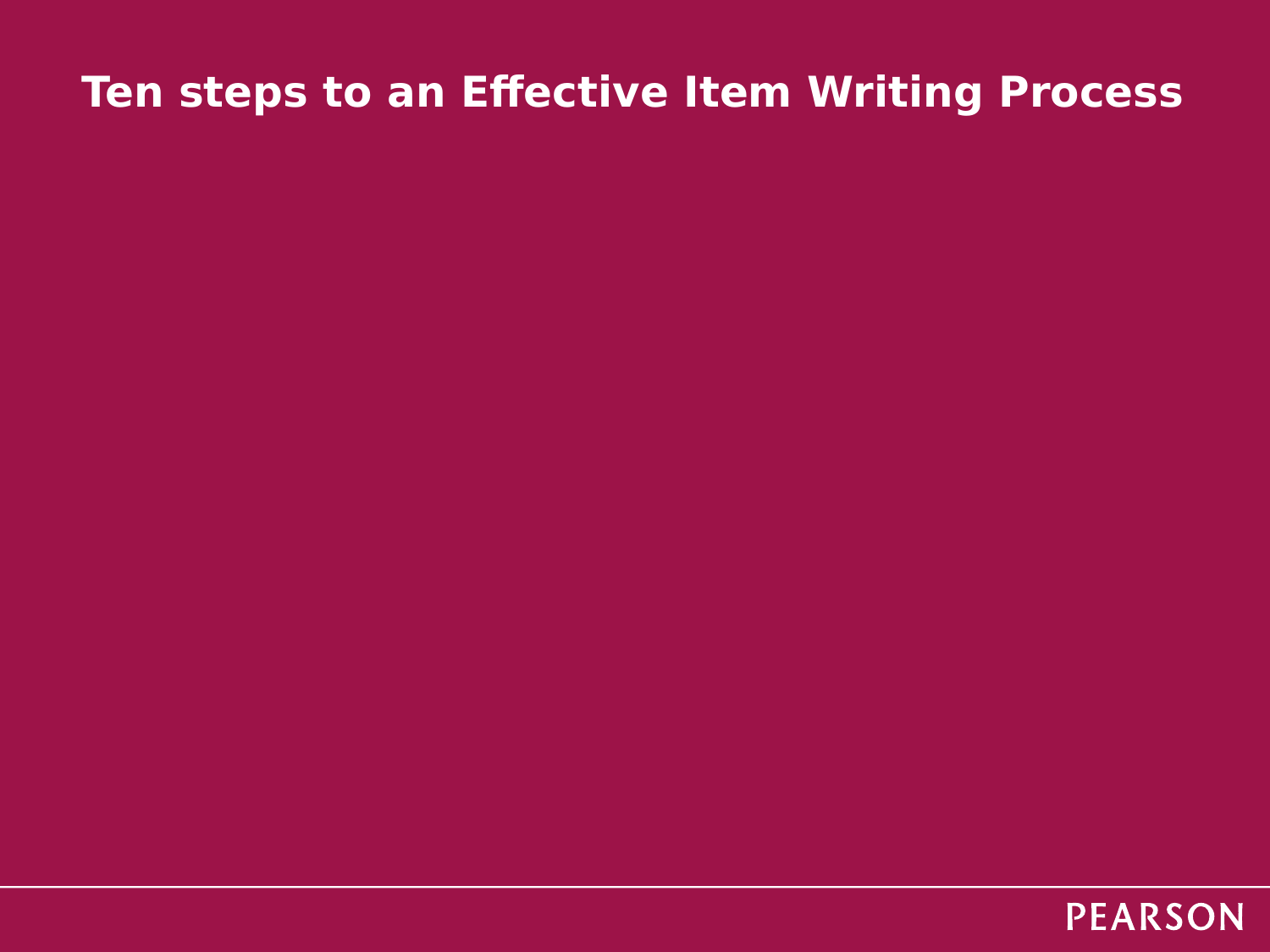

# Ten steps to an Effective Item Writing Process